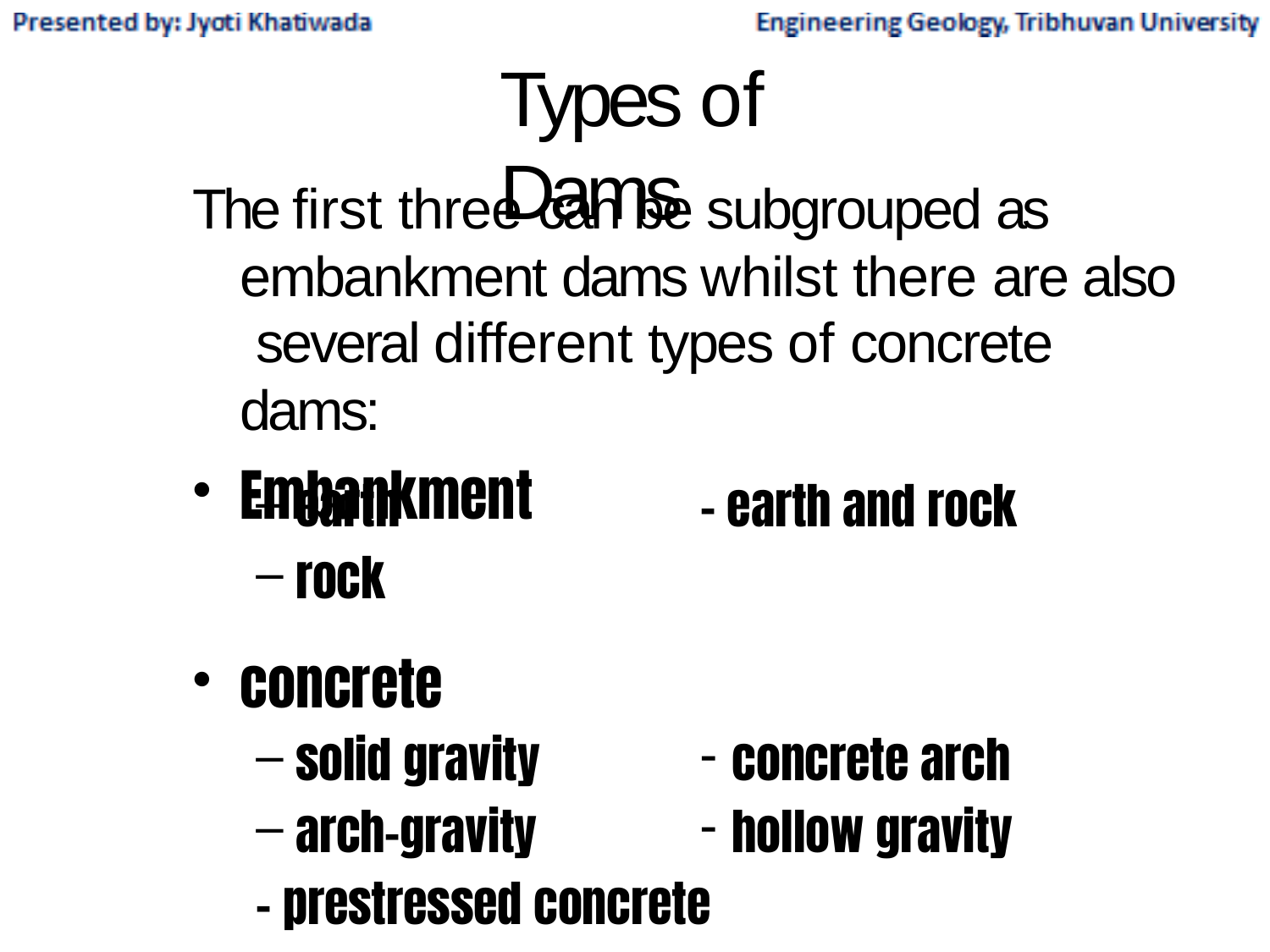

# Types of Dams
The first three can be subgrouped as  embankment dams whilst there are also  several different types of concrete dams:
Embankment
earth
rock
concrete
solid gravity
arch-gravity
- earth and rock
concrete arch
hollow gravity
– prestressed concrete